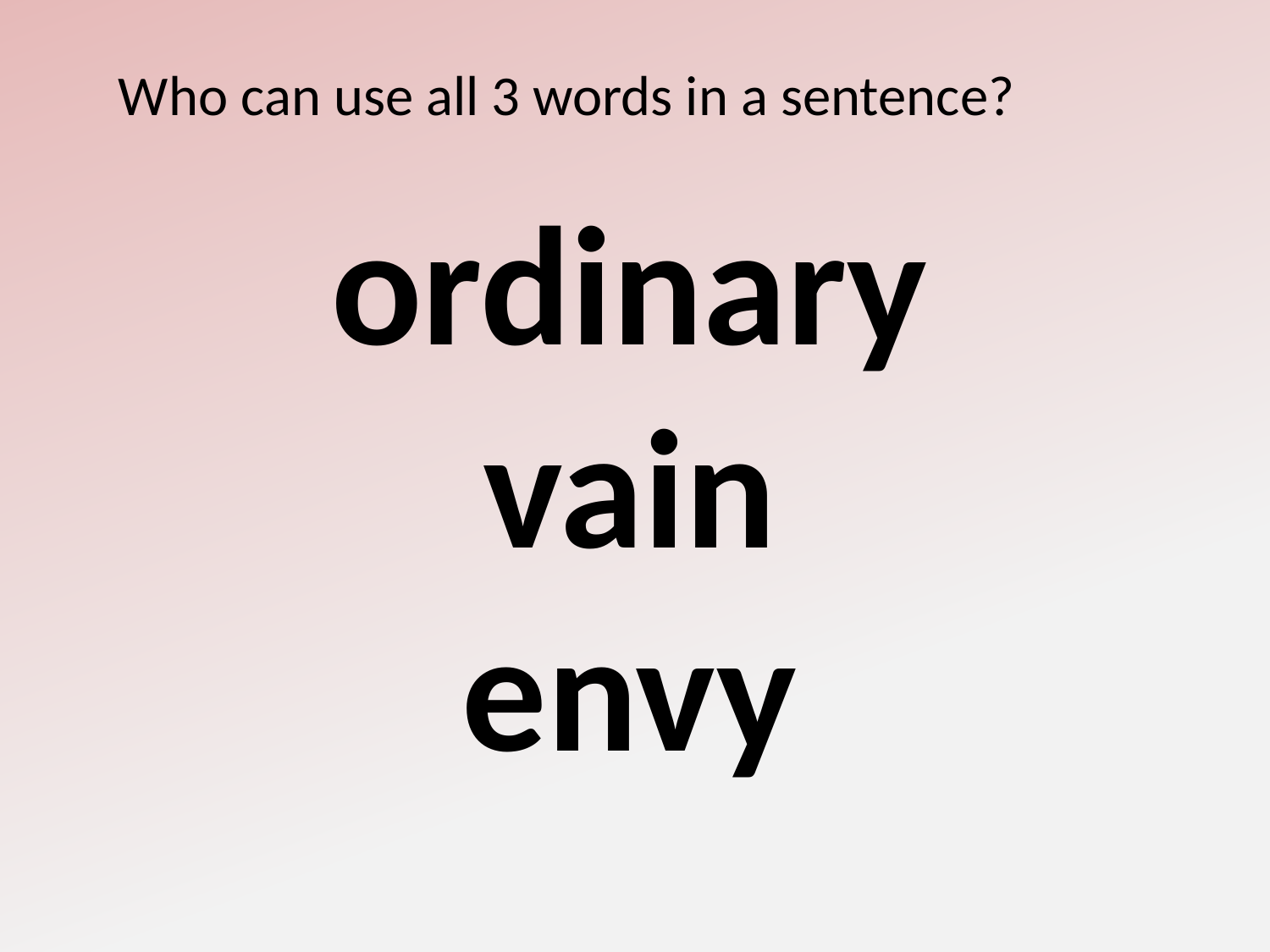

Who can use all 3 words in a sentence?
ordinary
vain
envy